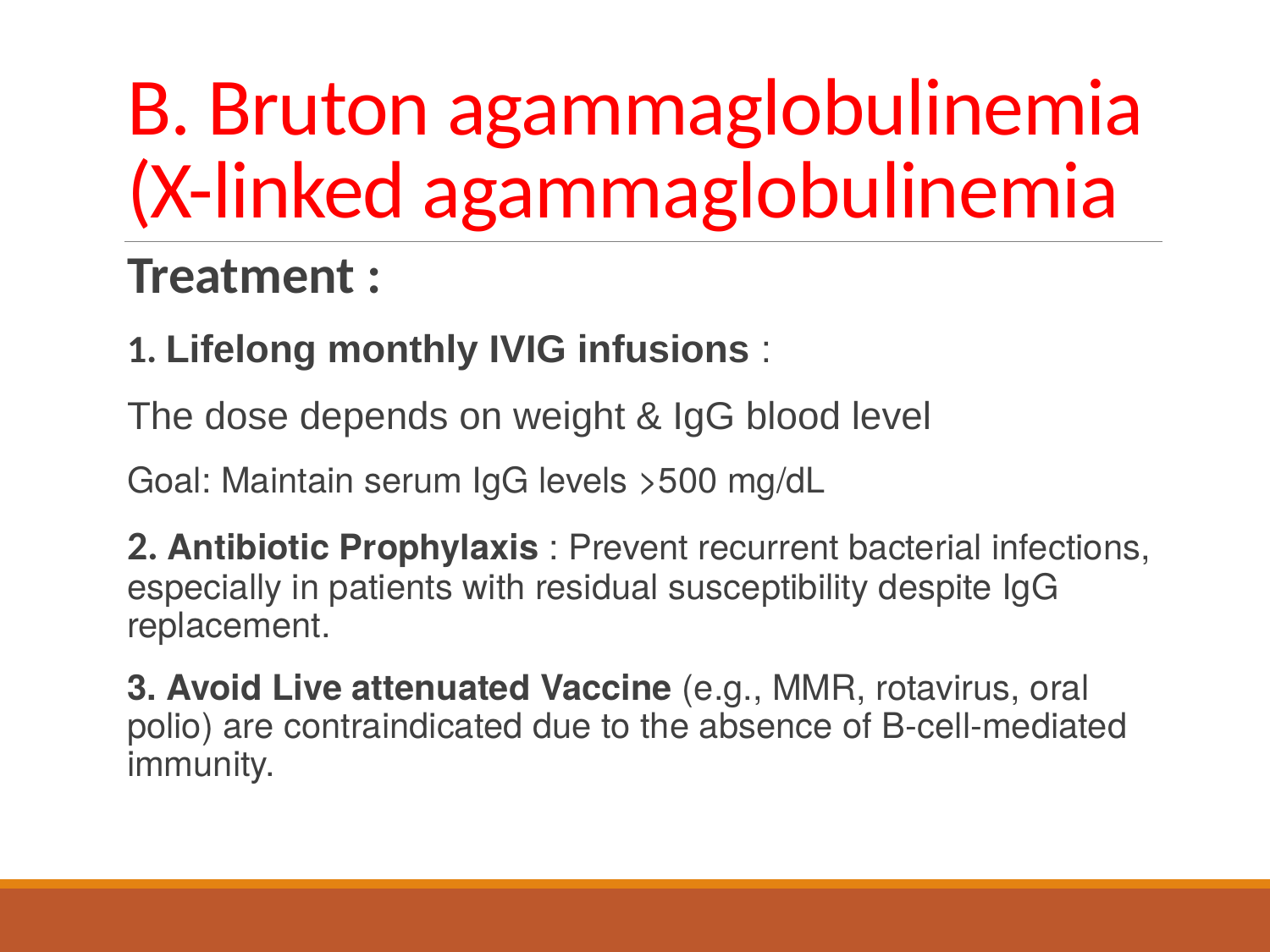

# B. Bruton agammaglobulinemia (X-linked agammaglobulinemia
Treatment :
1. Lifelong monthly IVIG infusions :
The dose depends on weight & IgG blood level
Goal: Maintain serum IgG levels >500 mg/dL
2. Antibiotic Prophylaxis : Prevent recurrent bacterial infections, especially in patients with residual susceptibility despite IgG replacement.
3. Avoid Live attenuated Vaccine (e.g., MMR, rotavirus, oral polio) are contraindicated due to the absence of B-cell-mediated immunity.